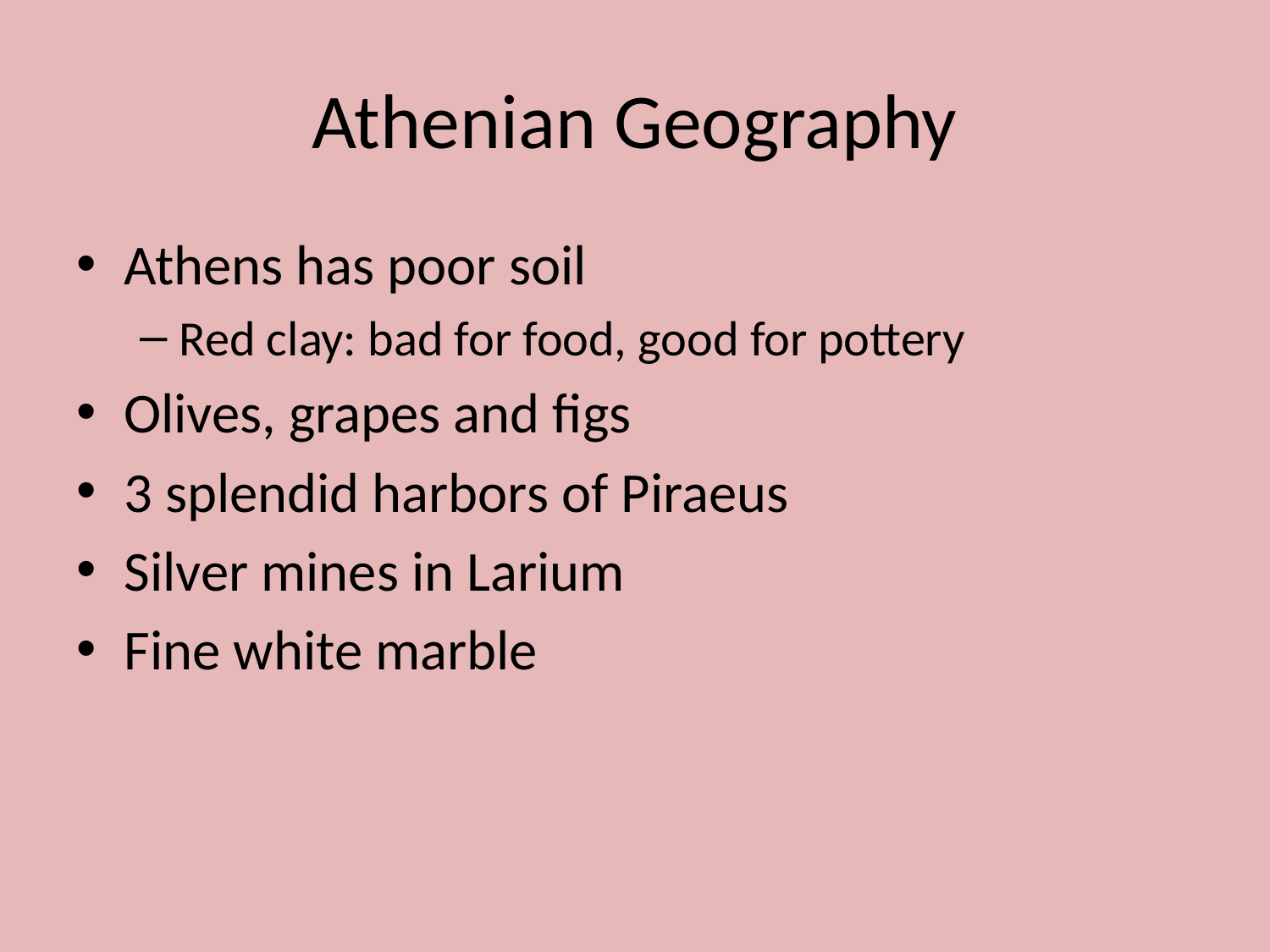

# Athenian Geography
Athens has poor soil
Red clay: bad for food, good for pottery
Olives, grapes and figs
3 splendid harbors of Piraeus
Silver mines in Larium
Fine white marble